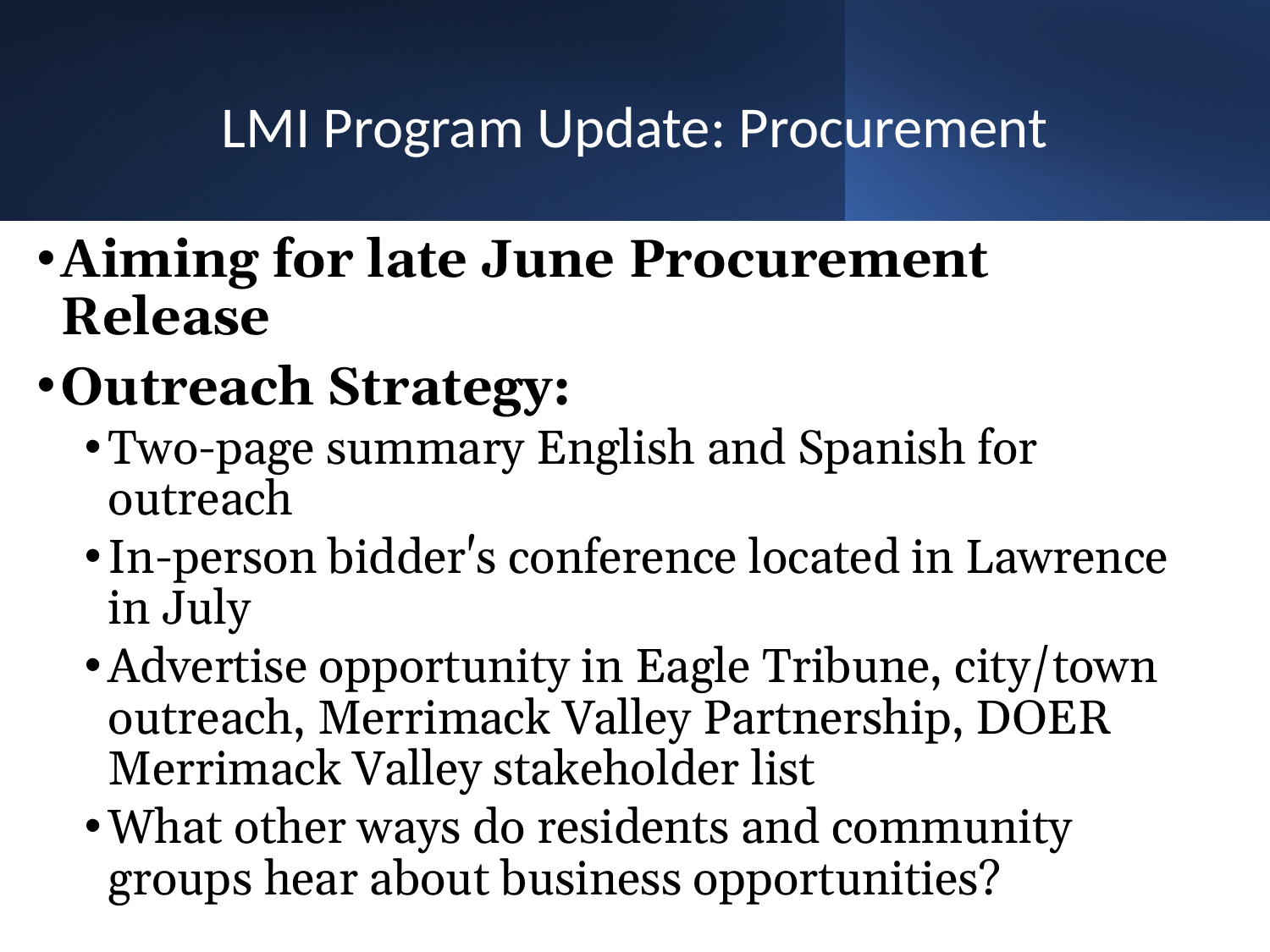

# LMI Program Update: Procurement
Aiming for late June Procurement Release
Outreach Strategy:
Two-page summary English and Spanish for outreach
In-person bidder's conference located in Lawrence in July
Advertise opportunity in Eagle Tribune, city/town outreach, Merrimack Valley Partnership, DOER Merrimack Valley stakeholder list
What other ways do residents and community groups hear about business opportunities?

3